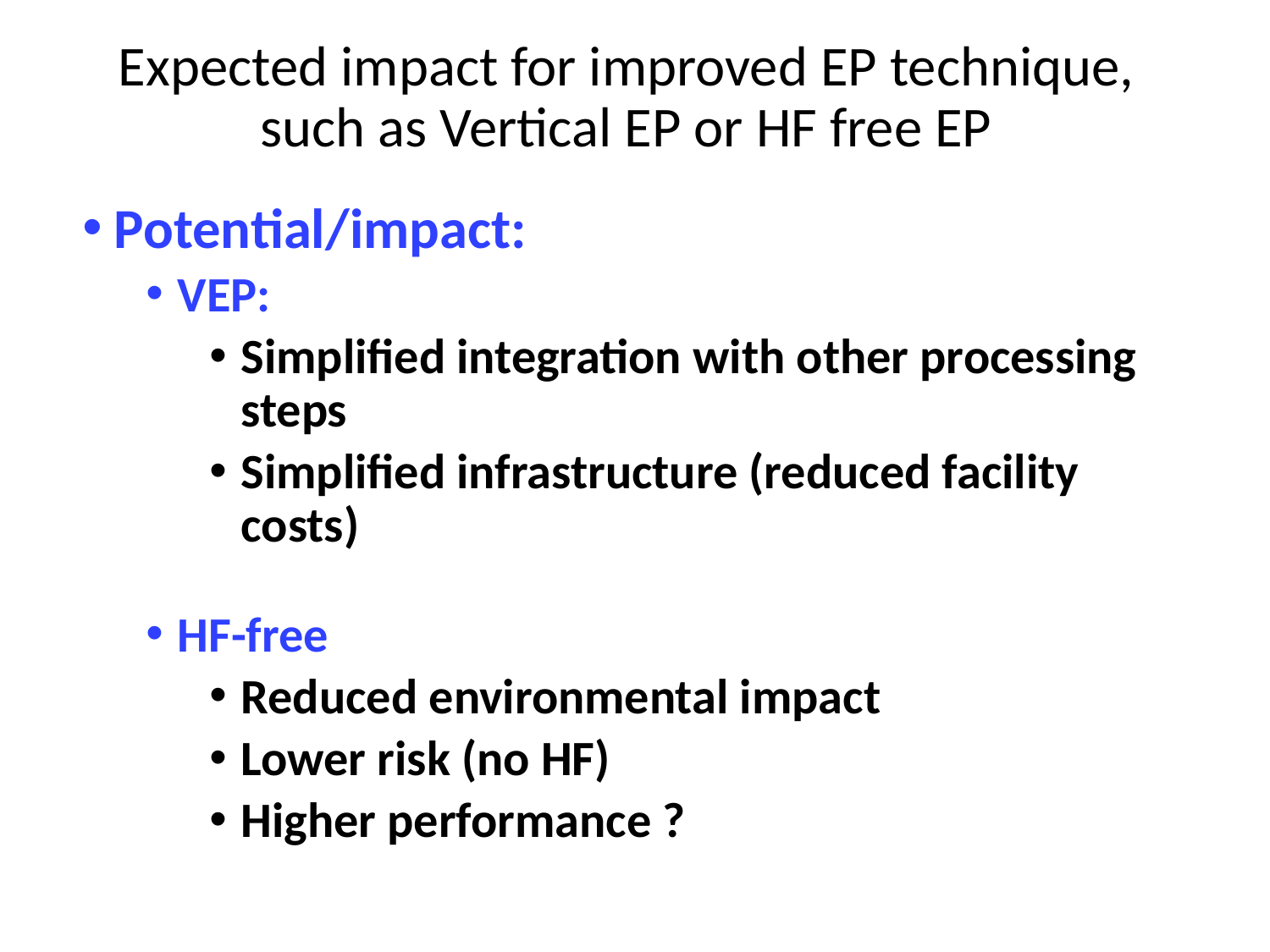

# Expected impact for improved EP technique, such as Vertical EP or HF free EP
Potential/impact:
VEP:
Simplified integration with other processing steps
Simplified infrastructure (reduced facility costs)

HF-free
Reduced environmental impact
Lower risk (no HF)
Higher performance ?